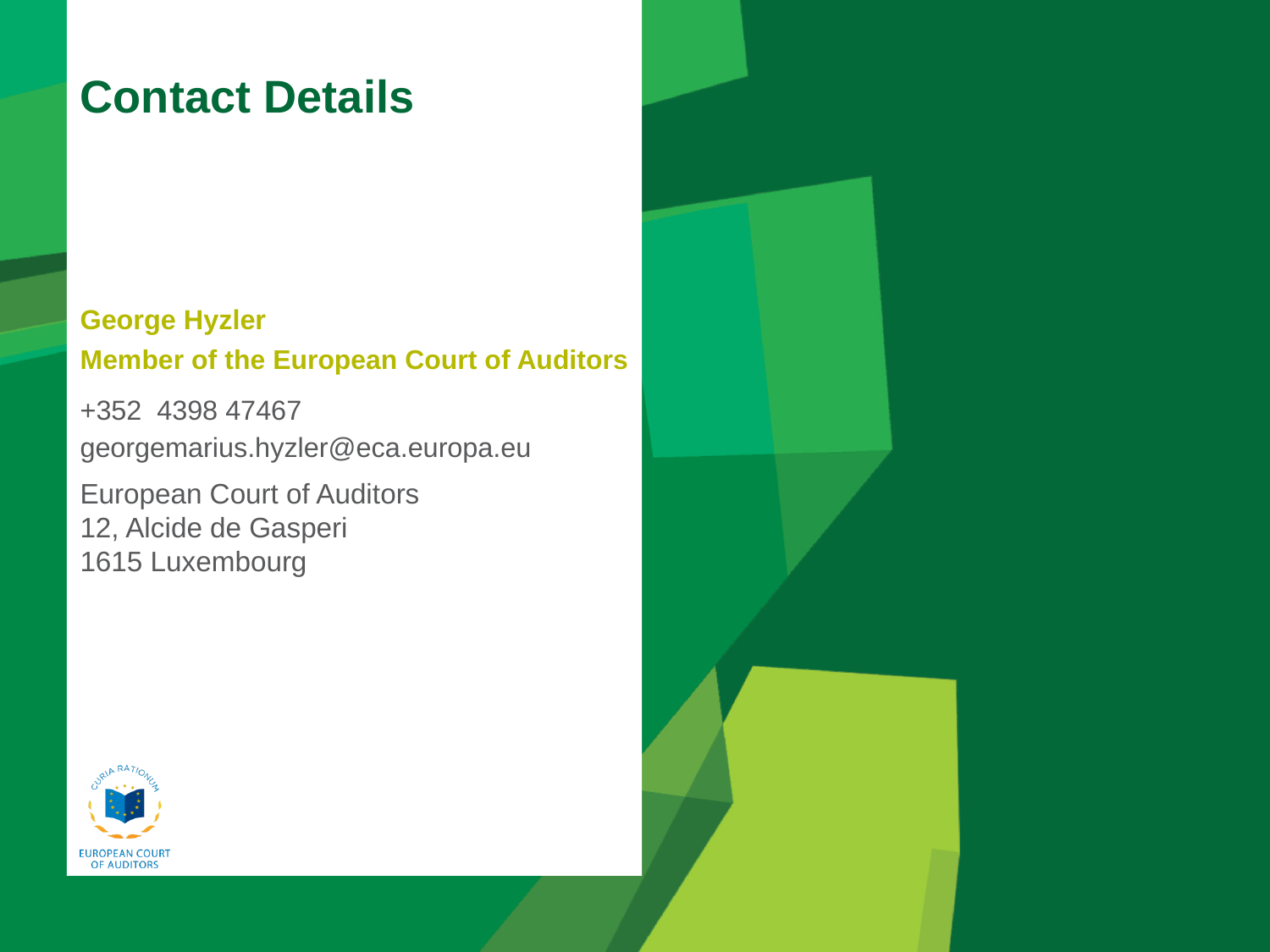

# Contact Details
George Hyzler
Member of the European Court of Auditors
+352  4398 47467
georgemarius.hyzler@eca.europa.eu
European Court of Auditors
12, Alcide de Gasperi
1615 Luxembourg